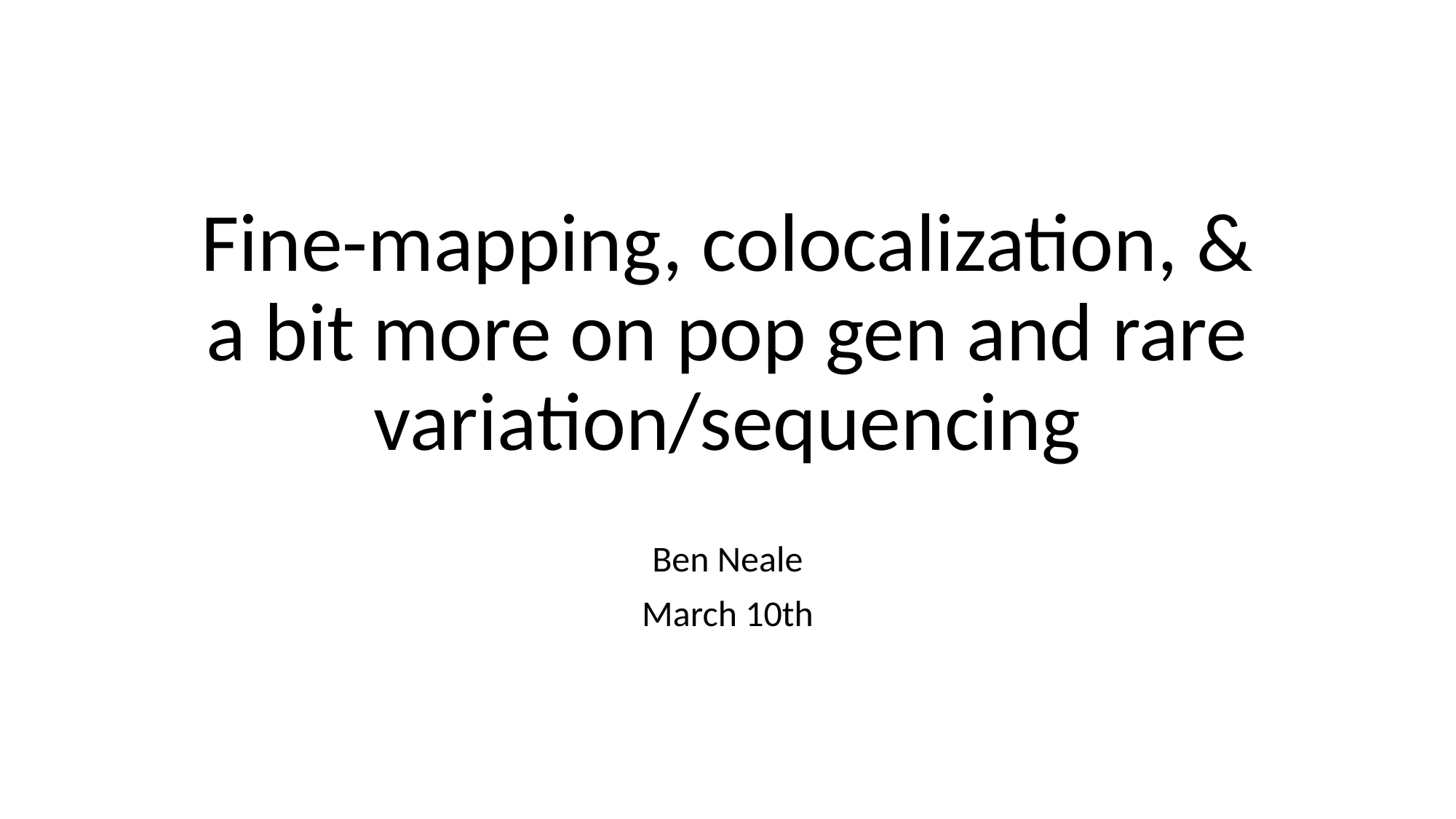

# Fine-mapping, colocalization, & a bit more on pop gen and rare variation/sequencing
Ben Neale
March 10th